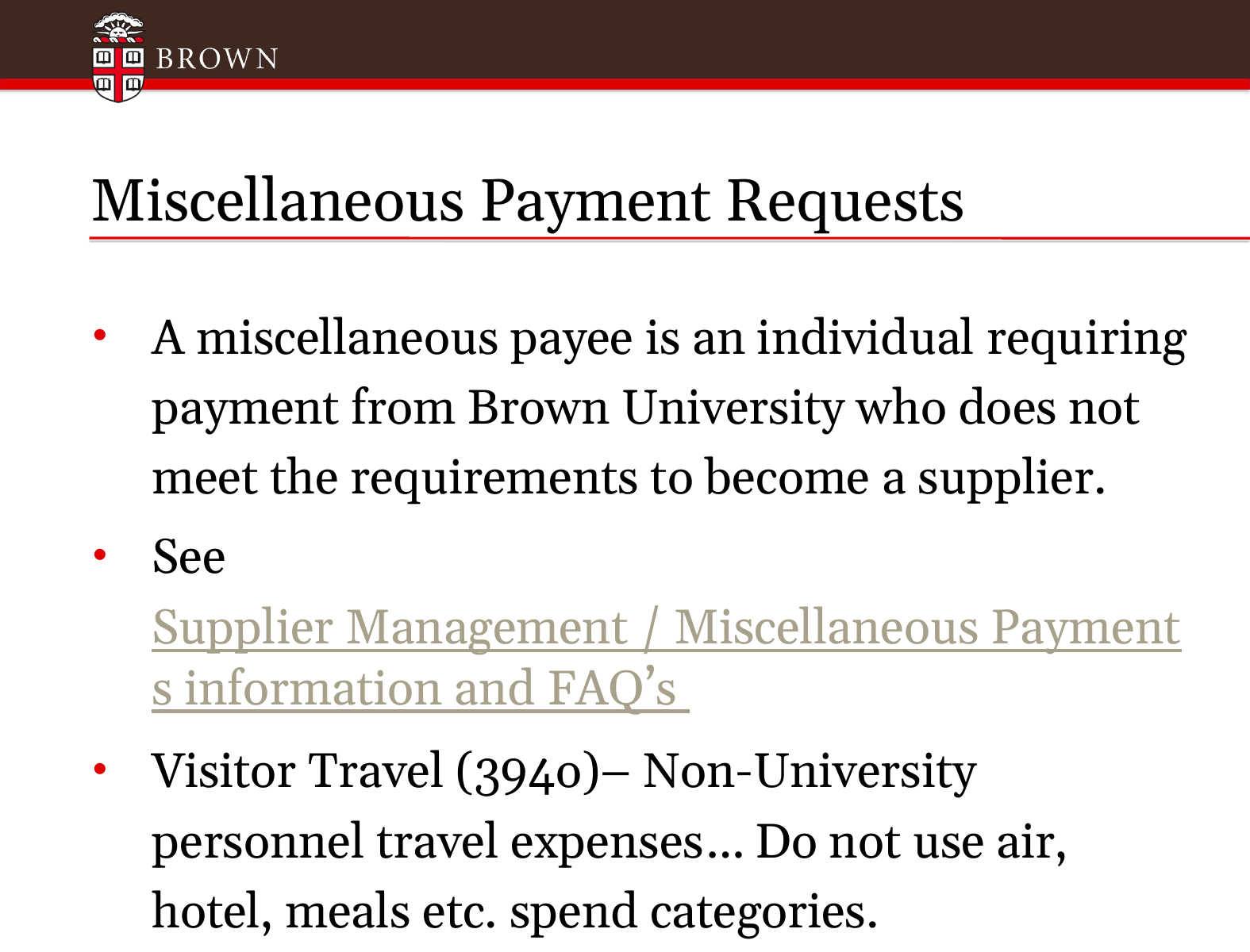

# Miscellaneous Payment Requests
A miscellaneous payee is an individual requiring payment from Brown University who does not meet the requirements to become a supplier.
See Supplier Management / Miscellaneous Payments information and FAQ’s
Visitor Travel (394o)– Non-University personnel travel expenses… Do not use air, hotel, meals etc. spend categories.